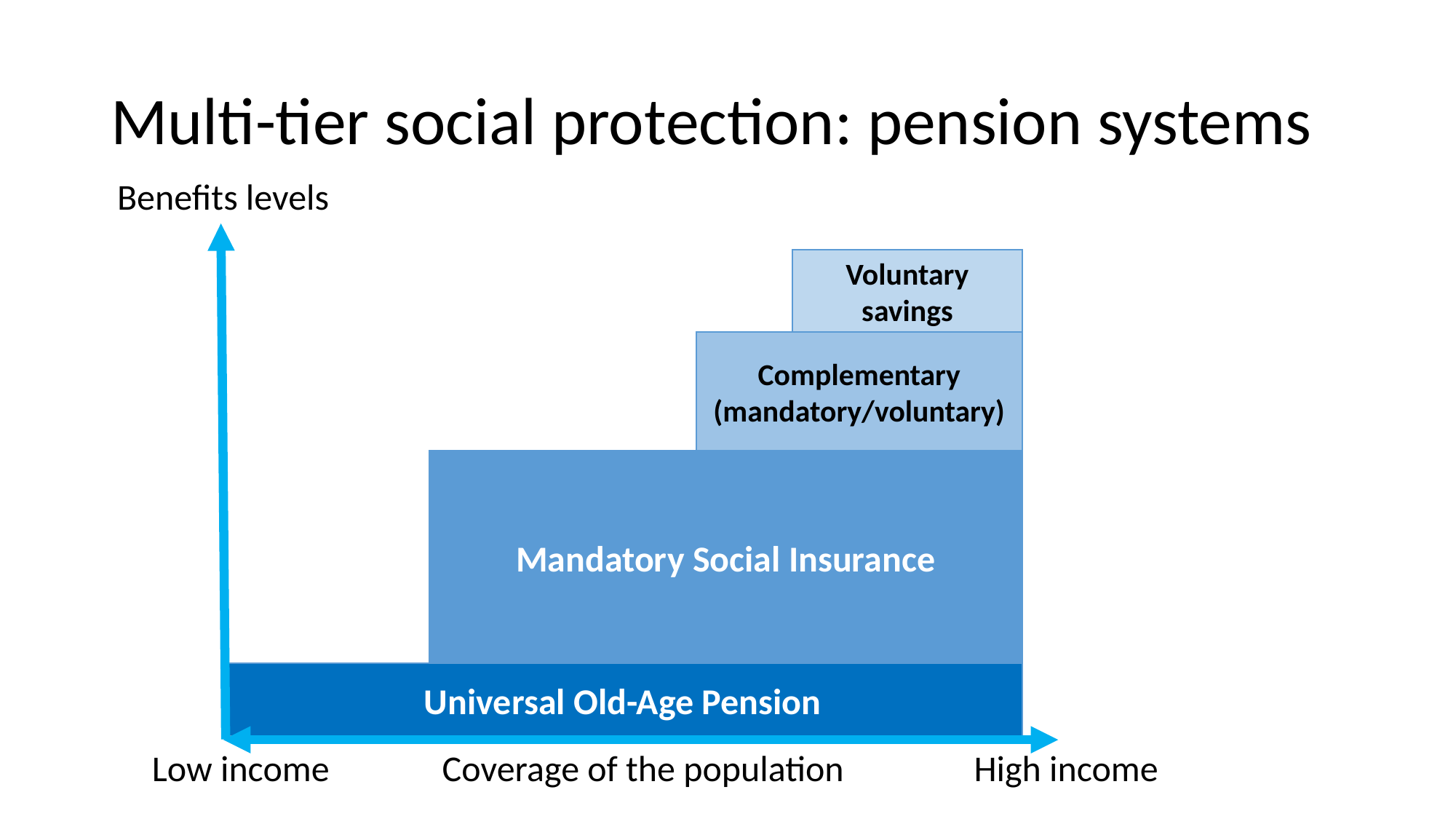

# Multi-tier social protection: pension systems
Benefits levels
Voluntary savings
Complementary (mandatory/voluntary)
Mandatory Social Insurance
Universal Old-Age Pension
Low income
Coverage of the population
High income